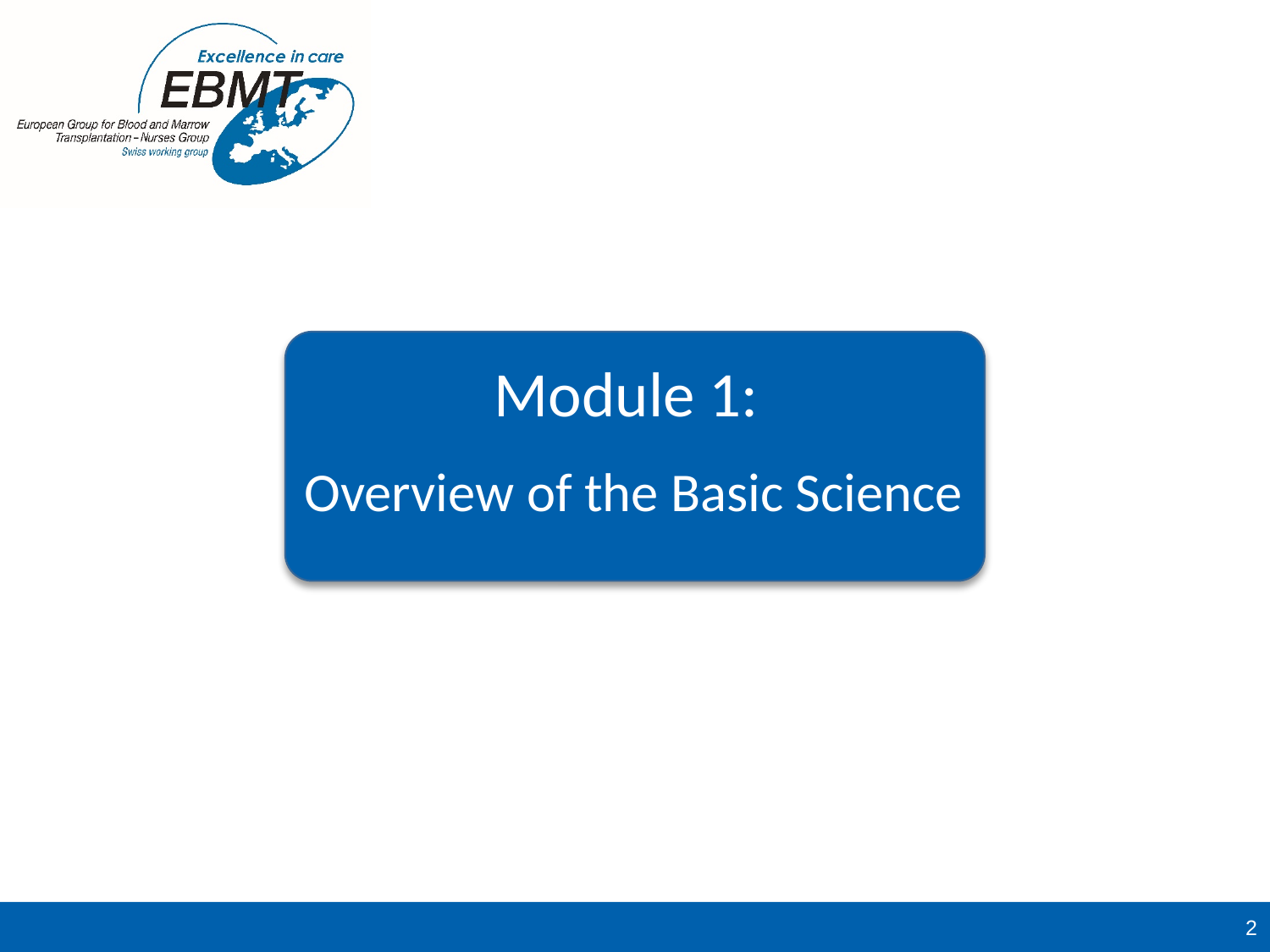

Module 1:
Overview of the Basic Science